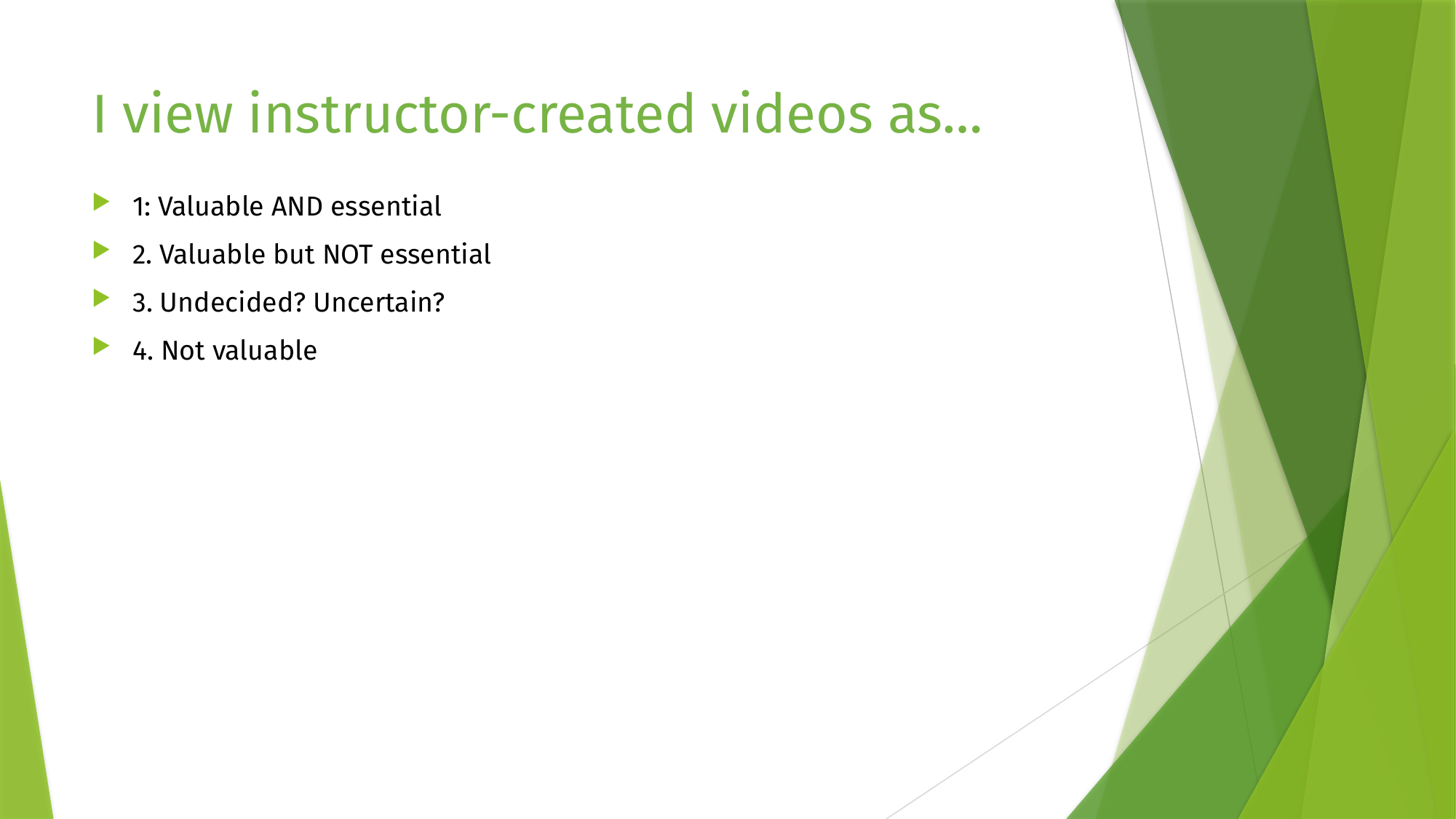

# I view instructor-created videos as…
1: Valuable AND essential
2. Valuable but NOT essential
3. Undecided? Uncertain?
4. Not valuable